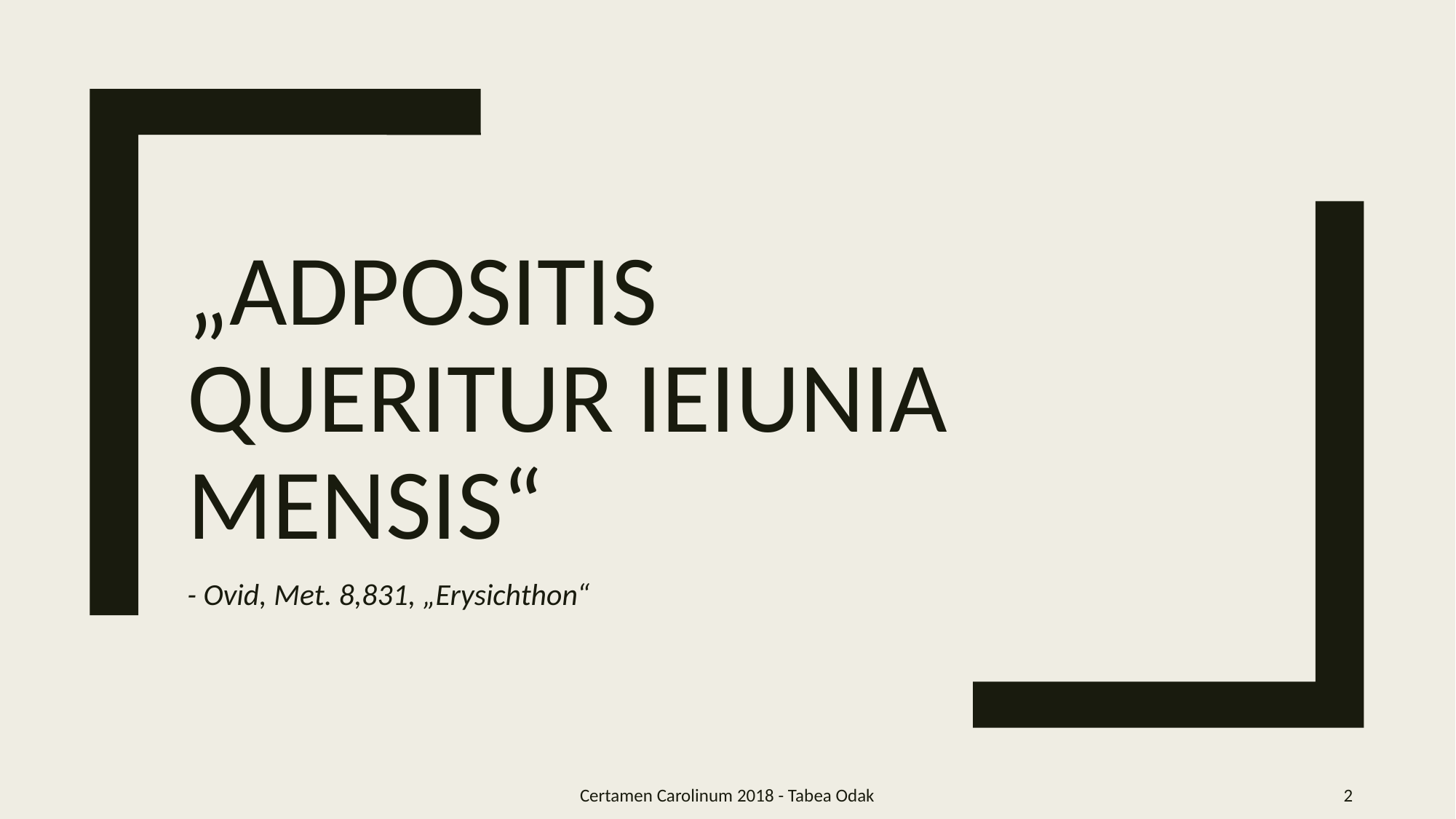

# „Adpositis queritur ieiunia mensis“
- Ovid, Met. 8,831, „Erysichthon“
Certamen Carolinum 2018 - Tabea Odak
2